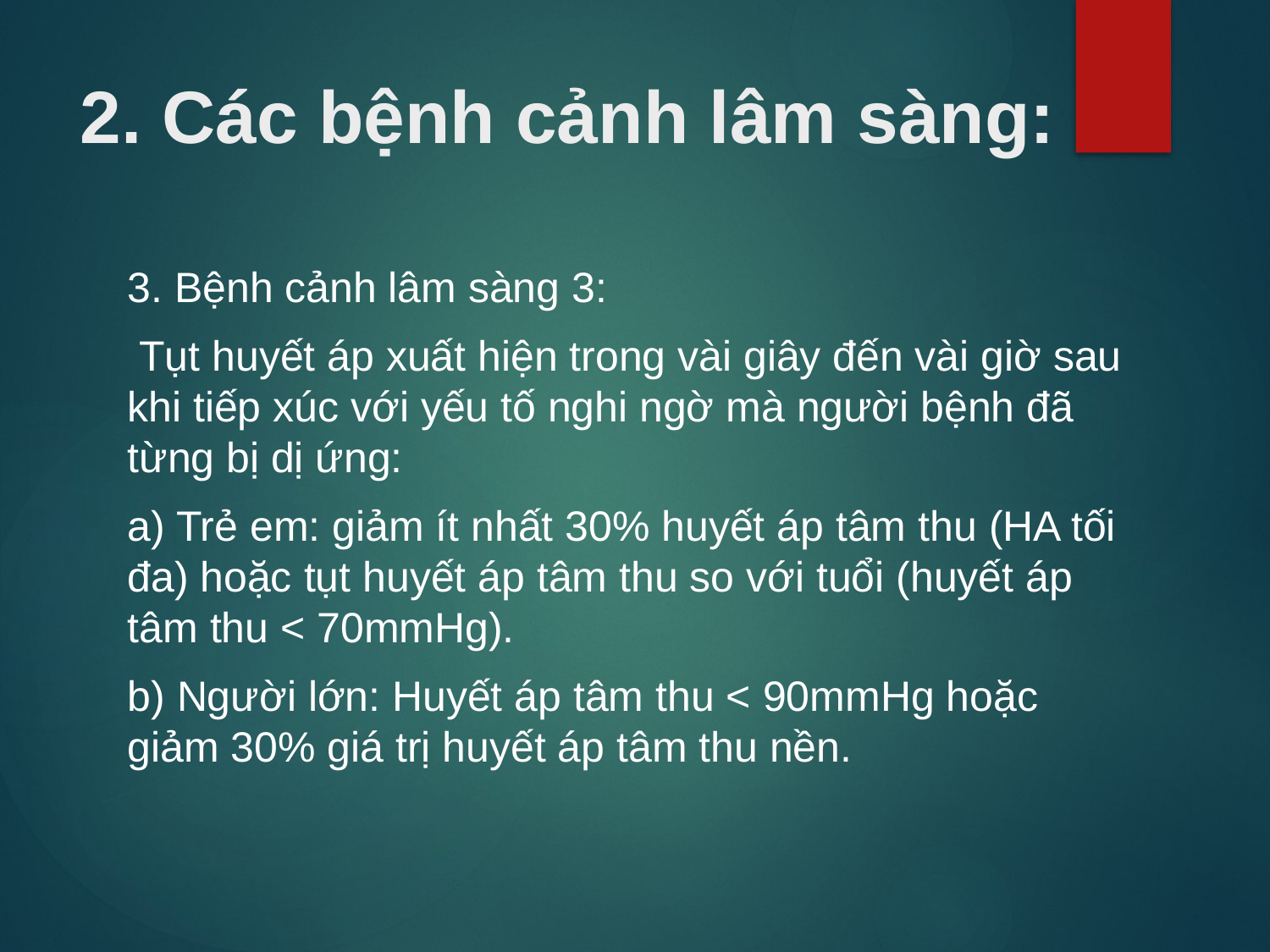

# 2. Các bệnh cảnh lâm sàng:
3. Bệnh cảnh lâm sàng 3:
 Tụt huyết áp xuất hiện trong vài giây đến vài giờ sau khi tiếp xúc với yếu tố nghi ngờ mà người bệnh đã từng bị dị ứng:
a) Trẻ em: giảm ít nhất 30% huyết áp tâm thu (HA tối đa) hoặc tụt huyết áp tâm thu so với tuổi (huyết áp tâm thu < 70mmHg).
b) Người lớn: Huyết áp tâm thu < 90mmHg hoặc giảm 30% giá trị huyết áp tâm thu nền.